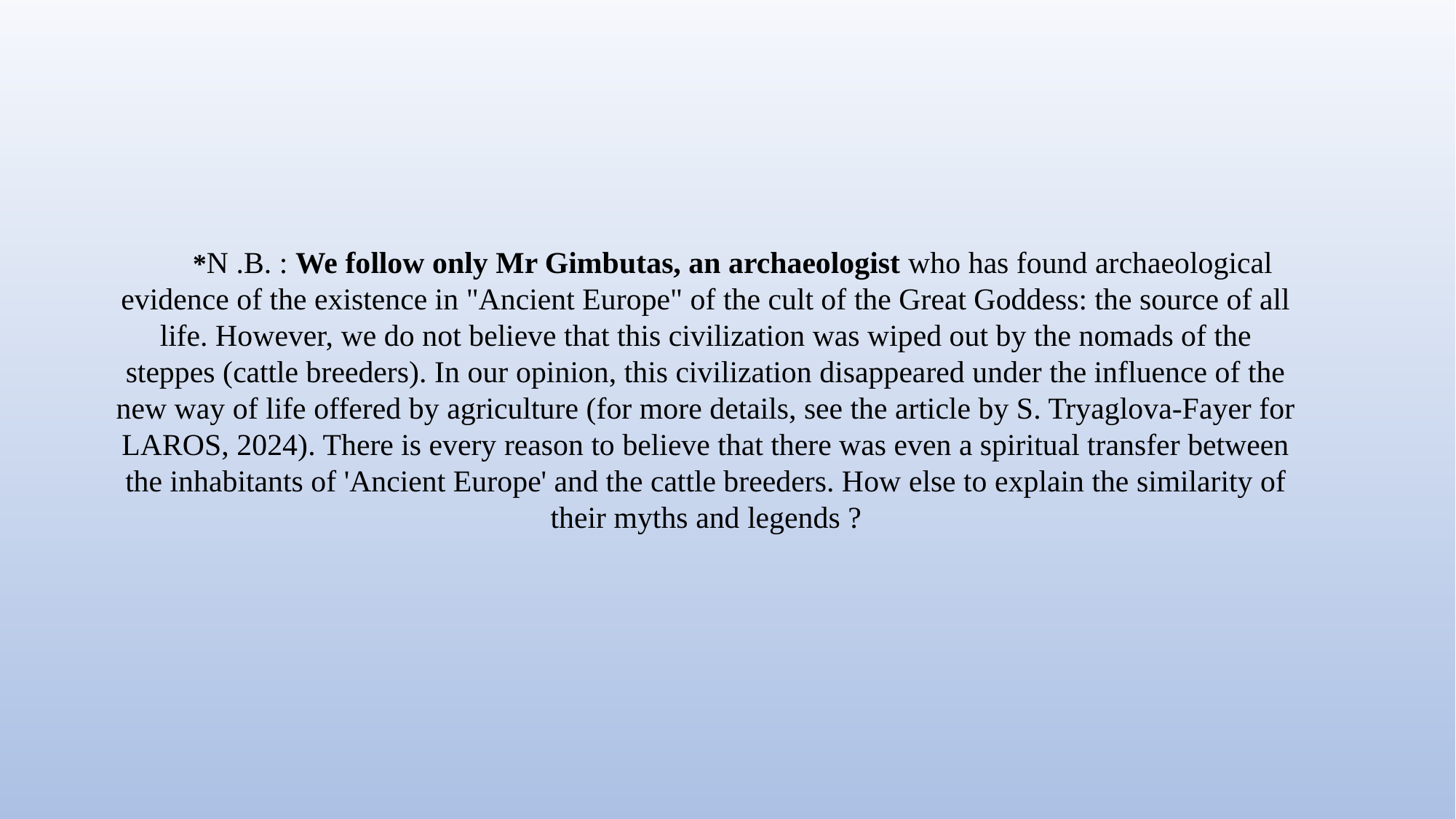

# *N .B. : We follow only Mr Gimbutas, an archaeologist who has found archaeological evidence of the existence in "Ancient Europe" of the cult of the Great Goddess: the source of all life. However, we do not believe that this civilization was wiped out by the nomads of the steppes (cattle breeders). In our opinion, this civilization disappeared under the influence of the new way of life offered by agriculture (for more details, see the article by S. Tryaglova-Fayer for LAROS, 2024). There is every reason to believe that there was even a spiritual transfer between the inhabitants of 'Ancient Europe' and the cattle breeders. How else to explain the similarity of their myths and legends ?